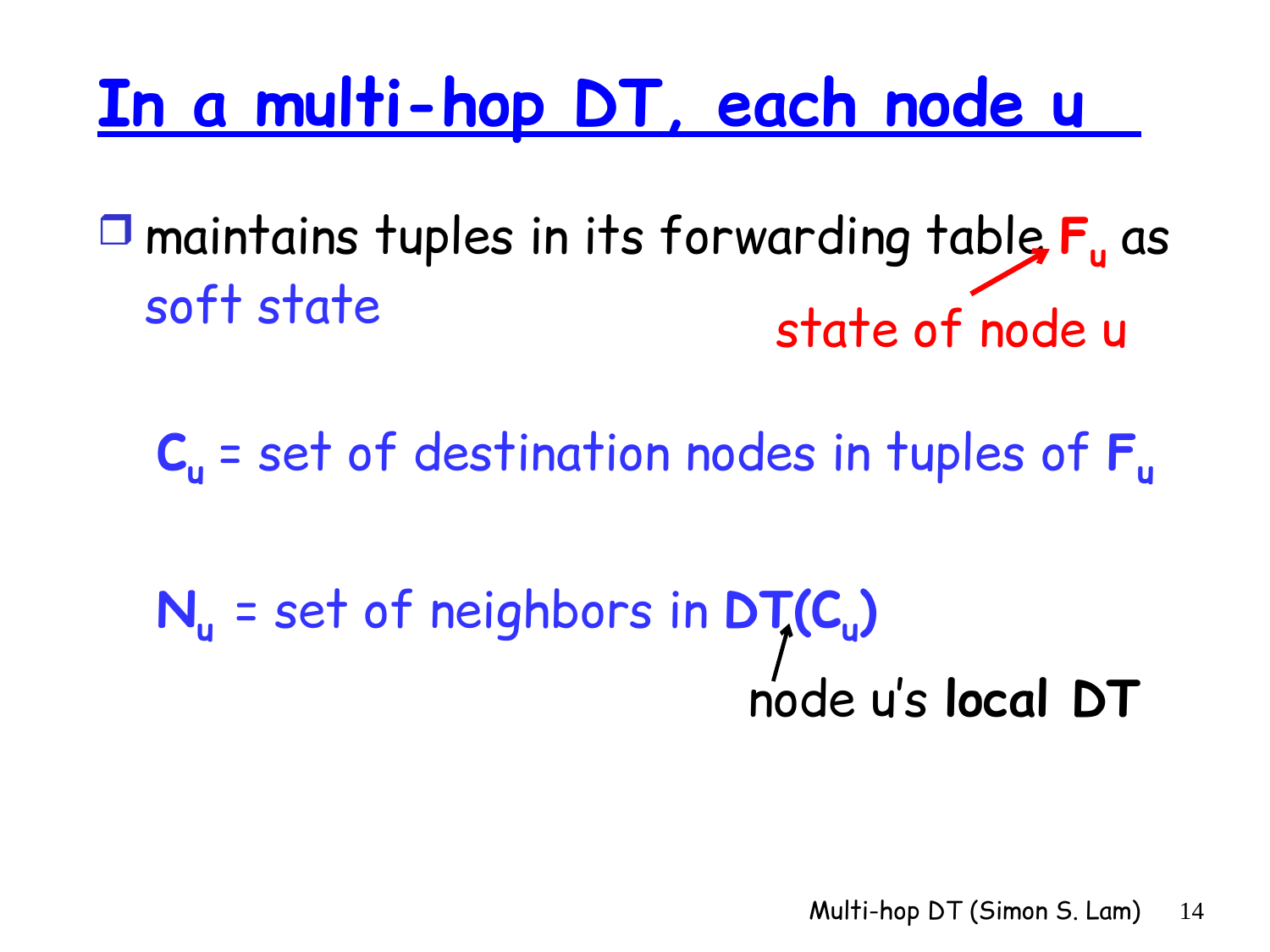

# In a multi-hop DT, each node u
maintains tuples in its forwarding table Fu as soft state

    Cu = set of destination nodes in tuples of Fu

    Nu = set of neighbors in DT(Cu)

state of node u

node u’s local DT
Multi-hop DT (Simon S. Lam)
14